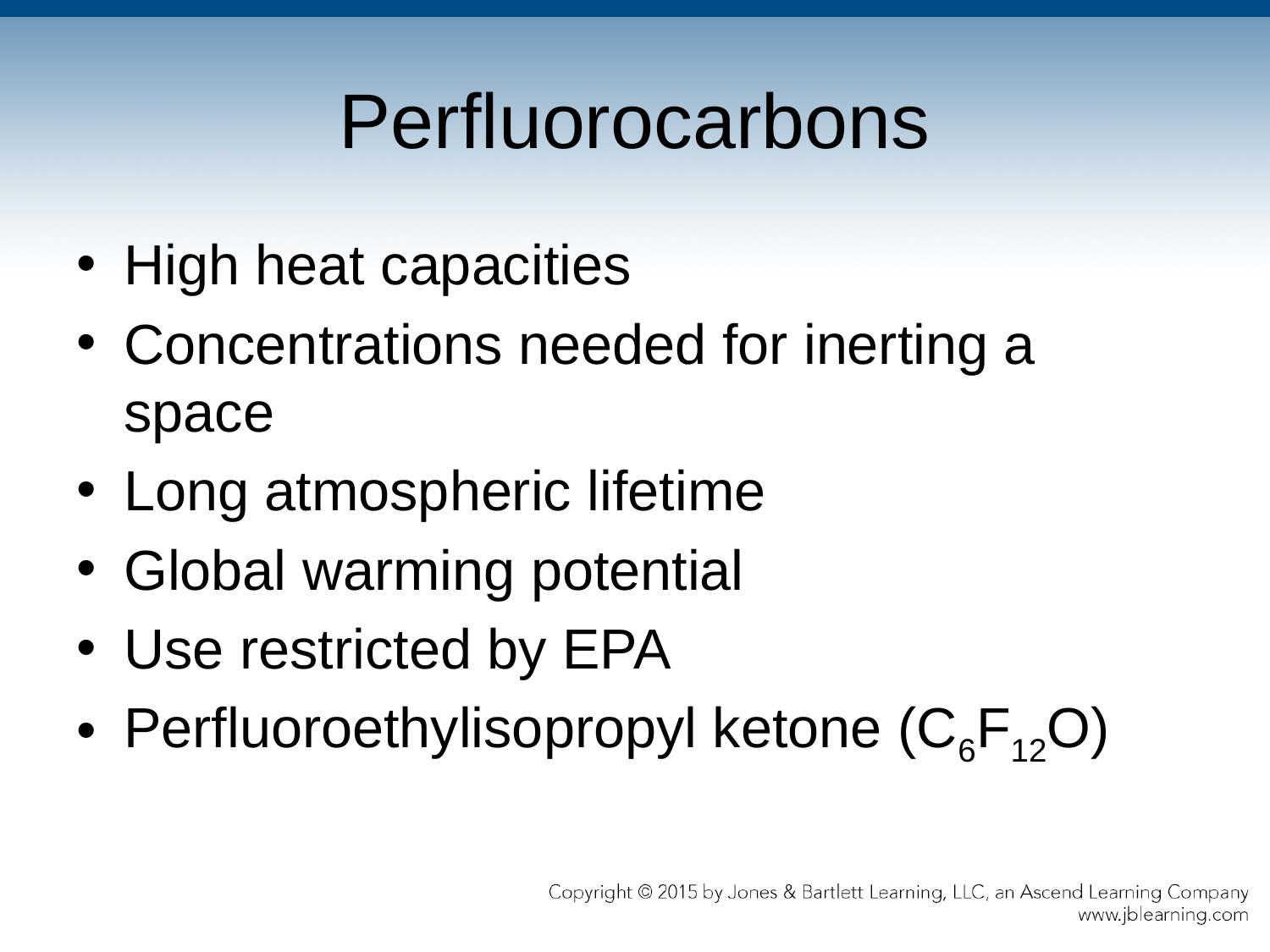

# Perfluorocarbons
High heat capacities
Concentrations needed for inerting a space
Long atmospheric lifetime
Global warming potential
Use restricted by EPA
Perfluoroethylisopropyl ketone (C6F12O)